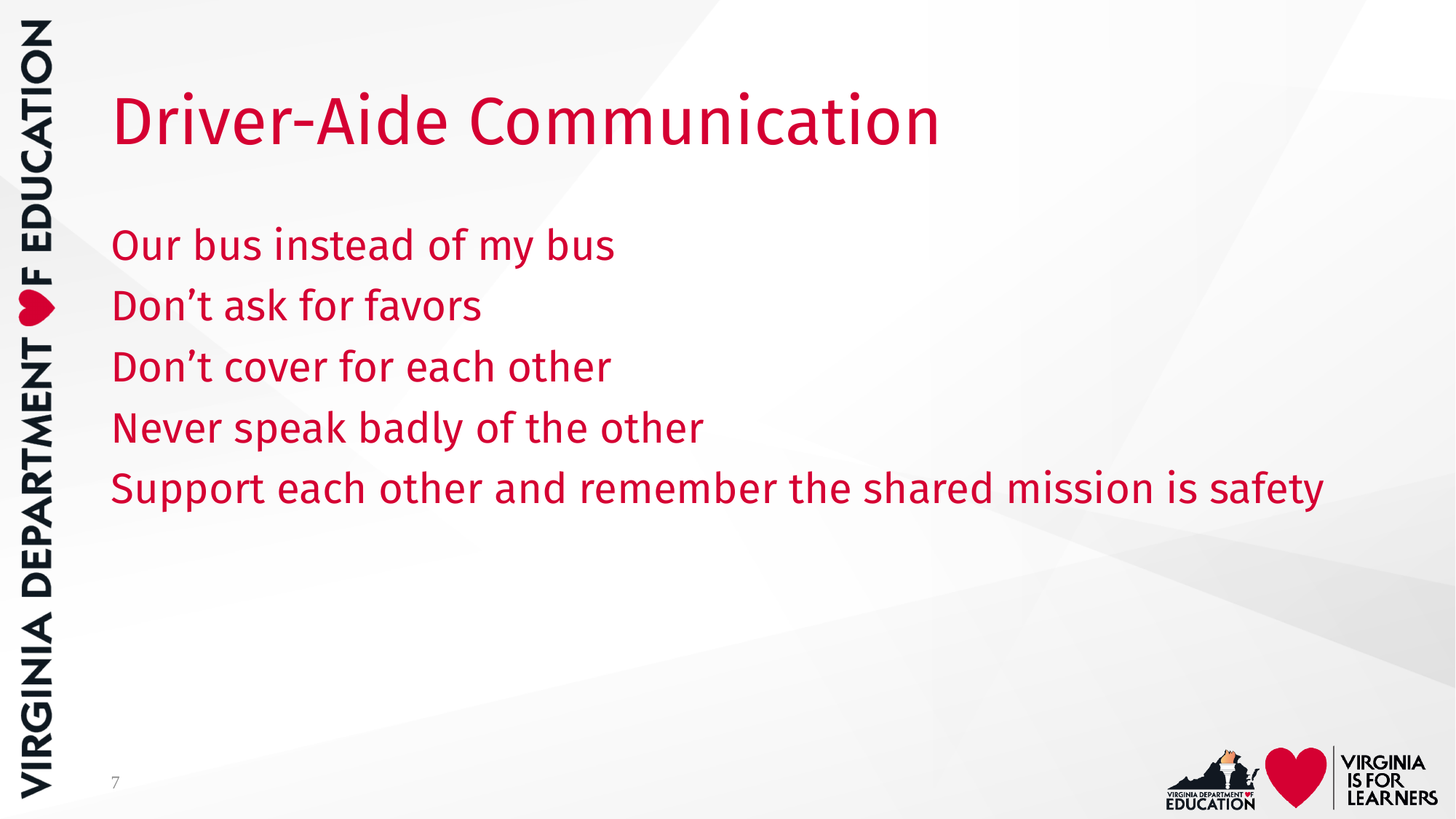

# Driver-Aide Communication
Our bus instead of my bus
Don’t ask for favors
Don’t cover for each other
Never speak badly of the other
Support each other and remember the shared mission is safety
7